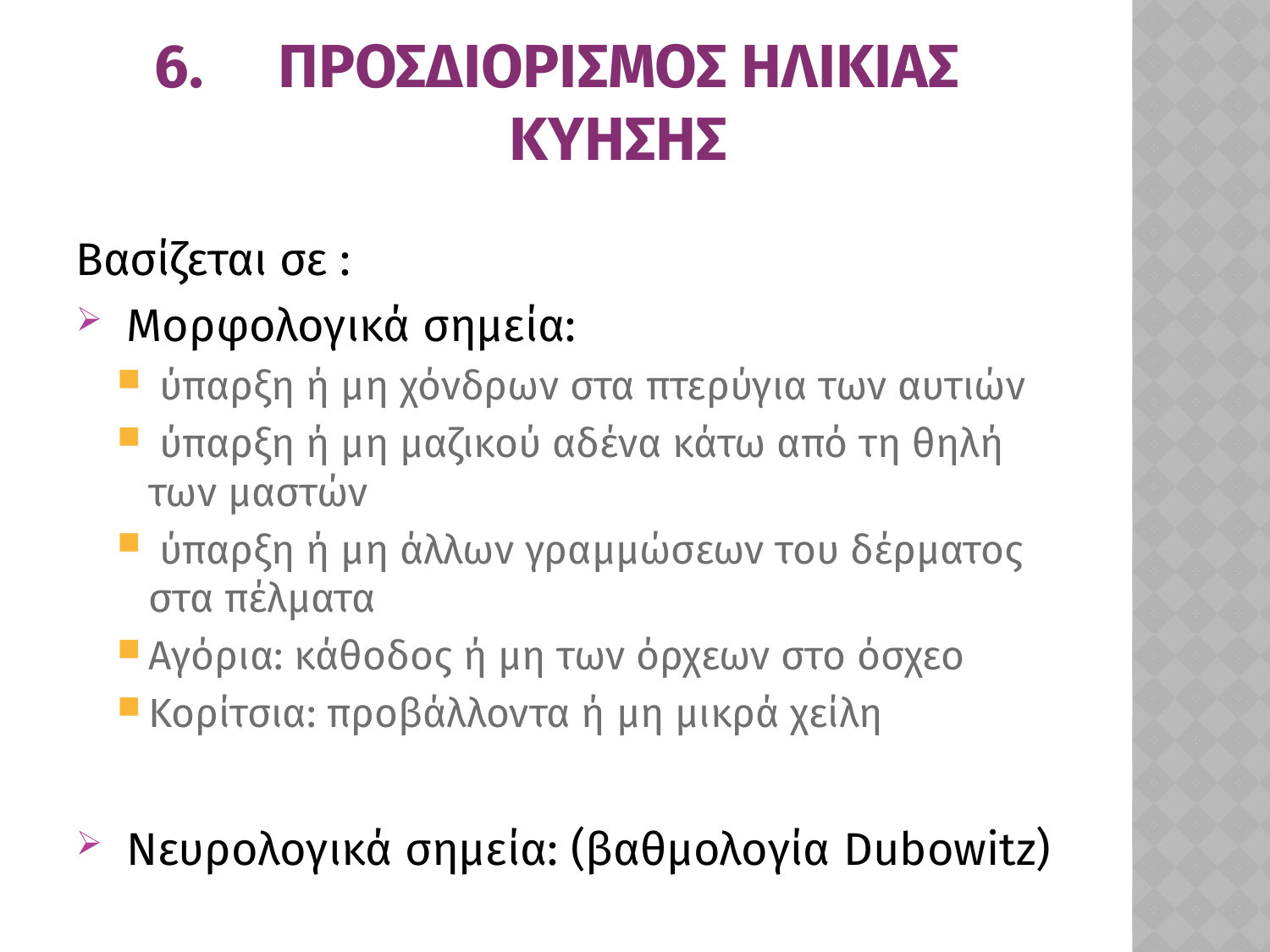

# ΠΡΟΣΔΙΟΡΙΣΜΟΣ ΗΛΙΚΙΑΣ ΚΥΗΣΗΣ
Βασίζεται σε :
 Μορφολογικά σημεία:
 ύπαρξη ή μη χόνδρων στα πτερύγια των αυτιών
 ύπαρξη ή μη μαζικού αδένα κάτω από τη θηλή των μαστών
 ύπαρξη ή μη άλλων γραμμώσεων του δέρματος στα πέλματα
Αγόρια: κάθοδος ή μη των όρχεων στο όσχεο
Κορίτσια: προβάλλοντα ή μη μικρά χείλη

 Νευρολογικά σημεία: (βαθμολογία Dubowitz)